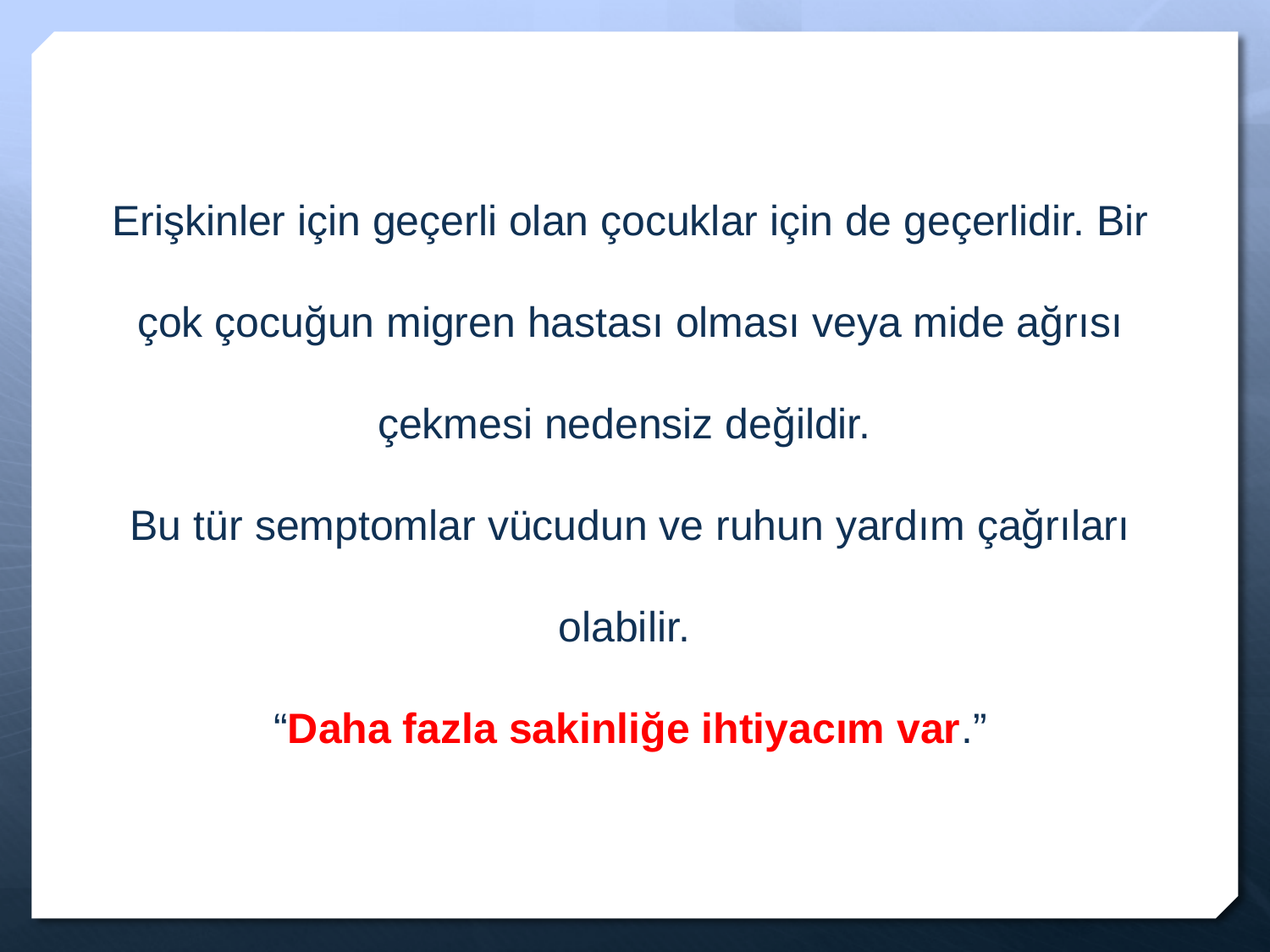

Erişkinler için geçerli olan çocuklar için de geçerlidir. Bir çok çocuğun migren hastası olması veya mide ağrısı çekmesi nedensiz değildir.
Bu tür semptomlar vücudun ve ruhun yardım çağrıları olabilir.
“Daha fazla sakinliğe ihtiyacım var.”